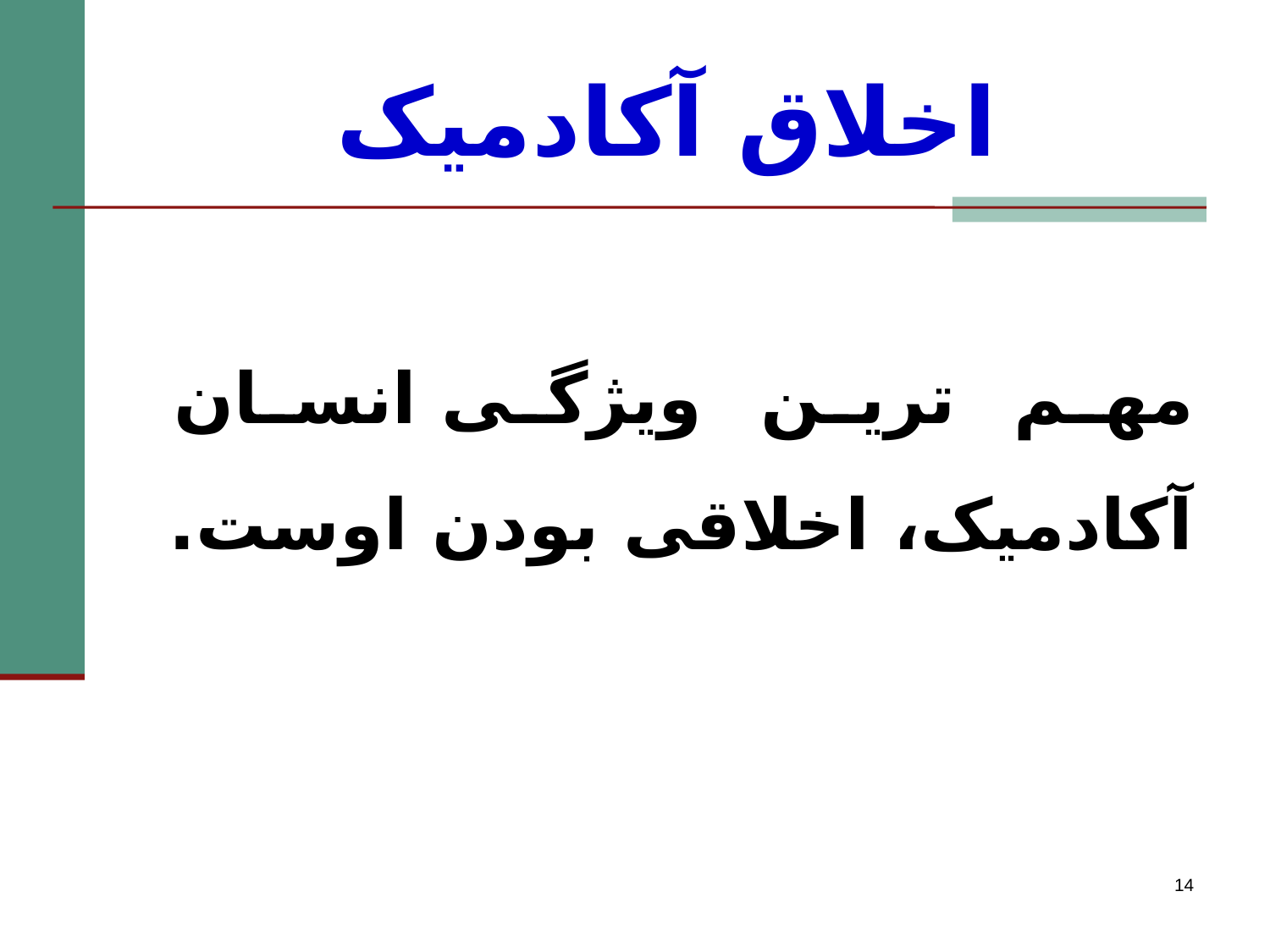

اخلاق آکادمیک

مهم ترین ویژگی انسان آکادمیک، اخلاقی بودن اوست.
14